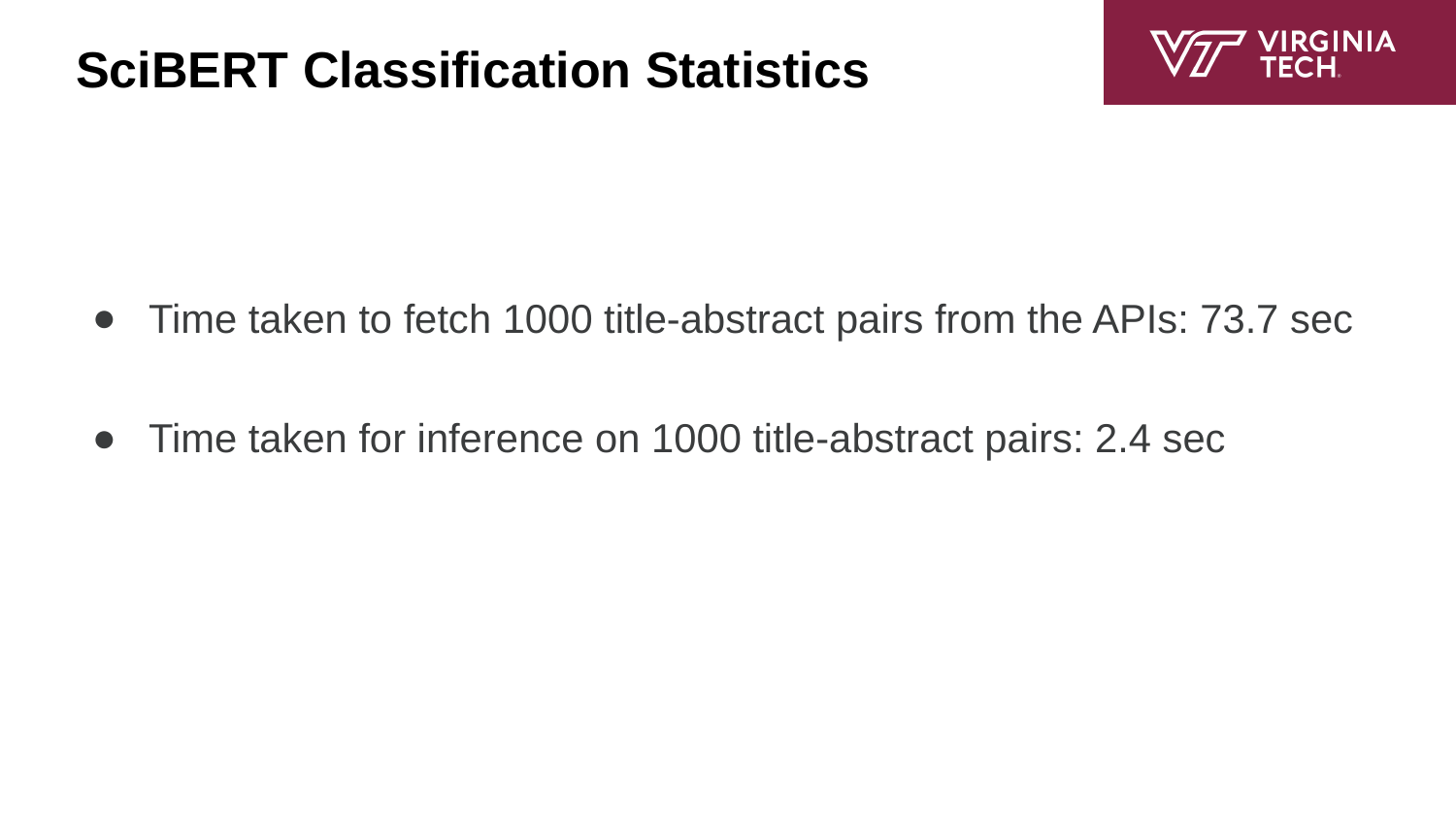

# SciBERT Classification Statistics

Time taken to fetch 1000 title-abstract pairs from the APIs: 73.7 sec

Time taken for inference on 1000 title-abstract pairs: 2.4 sec